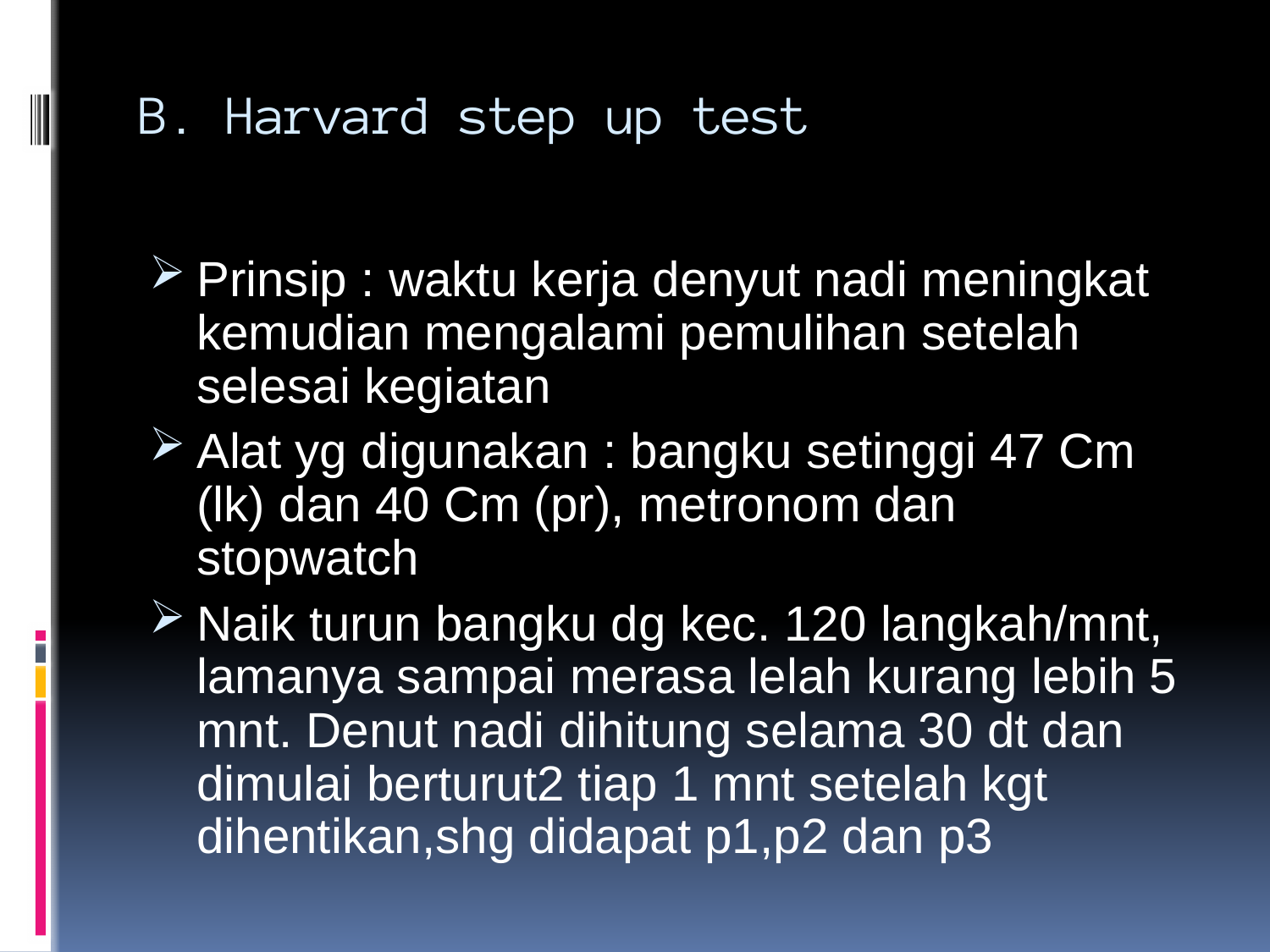

# B. Harvard step up test
Prinsip : waktu kerja denyut nadi meningkat kemudian mengalami pemulihan setelah selesai kegiatan
Alat yg digunakan : bangku setinggi 47 Cm (lk) dan 40 Cm (pr), metronom dan stopwatch
Naik turun bangku dg kec. 120 langkah/mnt, lamanya sampai merasa lelah kurang lebih 5 mnt. Denut nadi dihitung selama 30 dt dan dimulai berturut2 tiap 1 mnt setelah kgt dihentikan,shg didapat p1,p2 dan p3